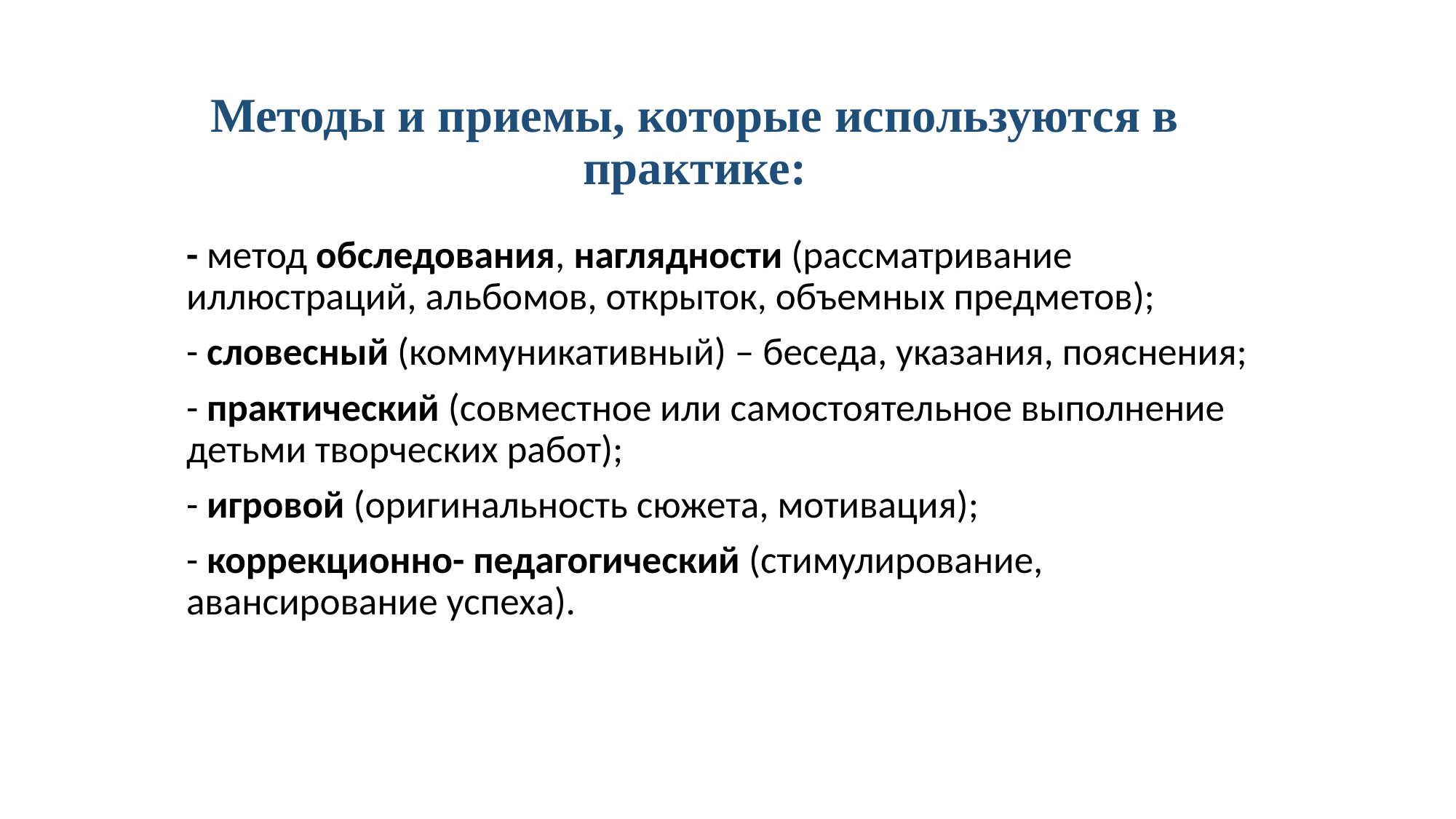

# Методы и приемы, которые используются в практике:
- метод обследования, наглядности (рассматривание иллюстраций, альбомов, открыток, объемных предметов);
- словесный (коммуникативный) – беседа, указания, пояснения;
- практический (совместное или самостоятельное выполнение детьми творческих работ);
- игровой (оригинальность сюжета, мотивация);
- коррекционно- педагогический (стимулирование, авансирование успеха).